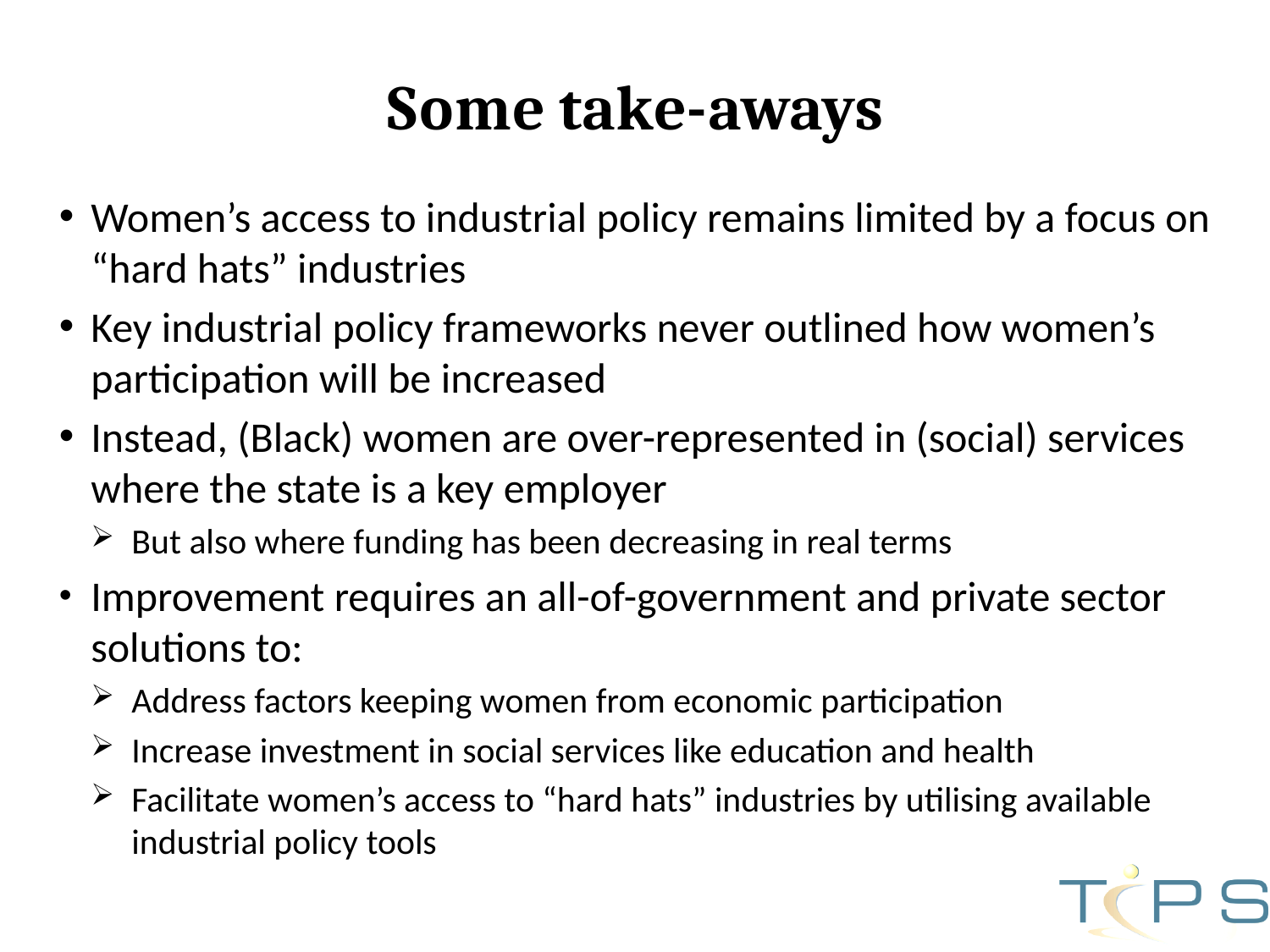

# Some take-aways
Women’s access to industrial policy remains limited by a focus on “hard hats” industries
Key industrial policy frameworks never outlined how women’s participation will be increased
Instead, (Black) women are over-represented in (social) services where the state is a key employer
But also where funding has been decreasing in real terms
Improvement requires an all-of-government and private sector solutions to:
Address factors keeping women from economic participation
Increase investment in social services like education and health
Facilitate women’s access to “hard hats” industries by utilising available industrial policy tools